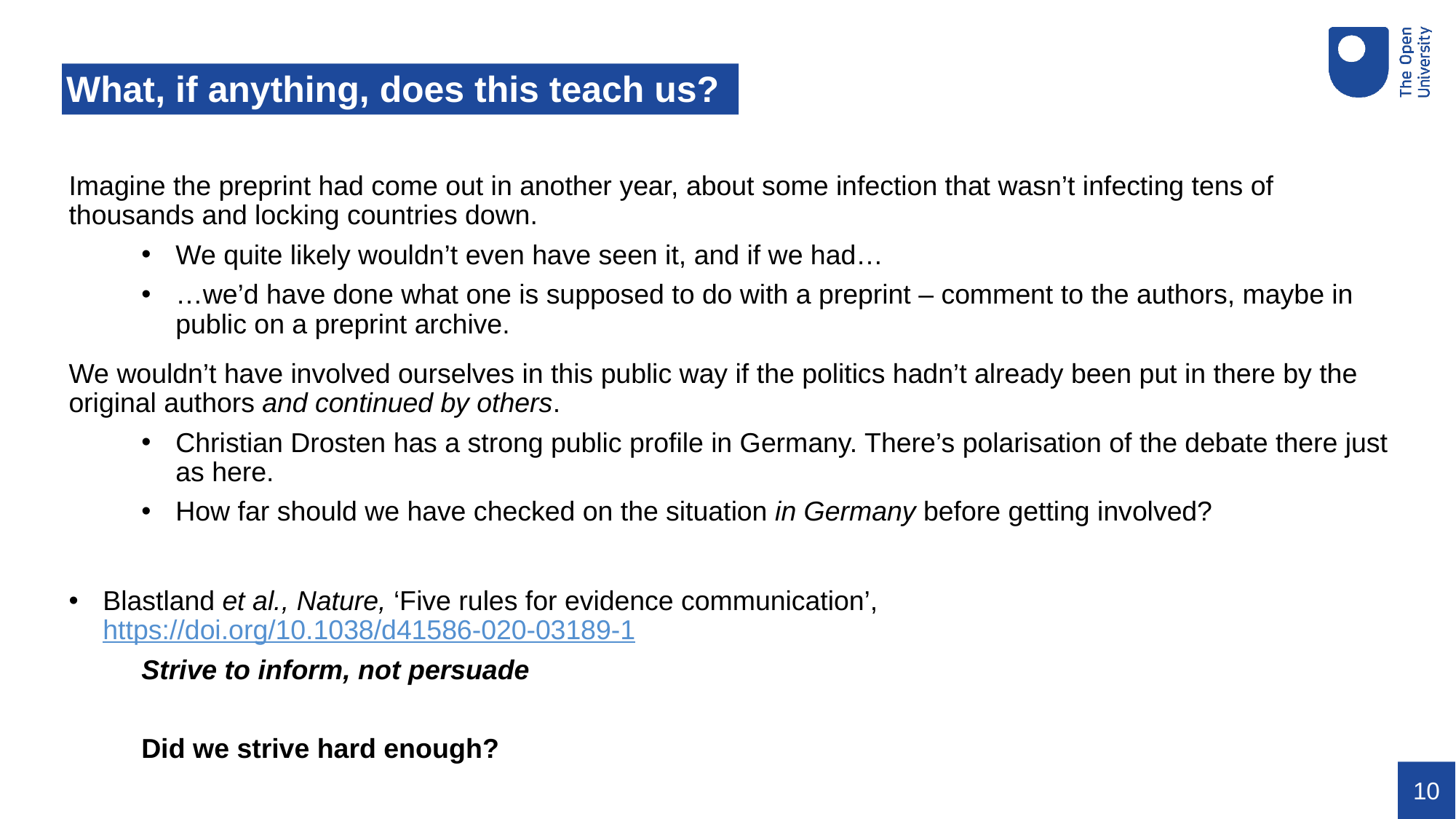

# What, if anything, does this teach us?
Imagine the preprint had come out in another year, about some infection that wasn’t infecting tens of thousands and locking countries down.
We quite likely wouldn’t even have seen it, and if we had…
…we’d have done what one is supposed to do with a preprint – comment to the authors, maybe in public on a preprint archive.
We wouldn’t have involved ourselves in this public way if the politics hadn’t already been put in there by the original authors and continued by others.
Christian Drosten has a strong public profile in Germany. There’s polarisation of the debate there just as here.
How far should we have checked on the situation in Germany before getting involved?

Blastland et al., Nature, ‘Five rules for evidence communication’,
https://doi.org/10.1038/d41586-020-03189-1
Strive to inform, not persuade

Did we strive hard enough?
10